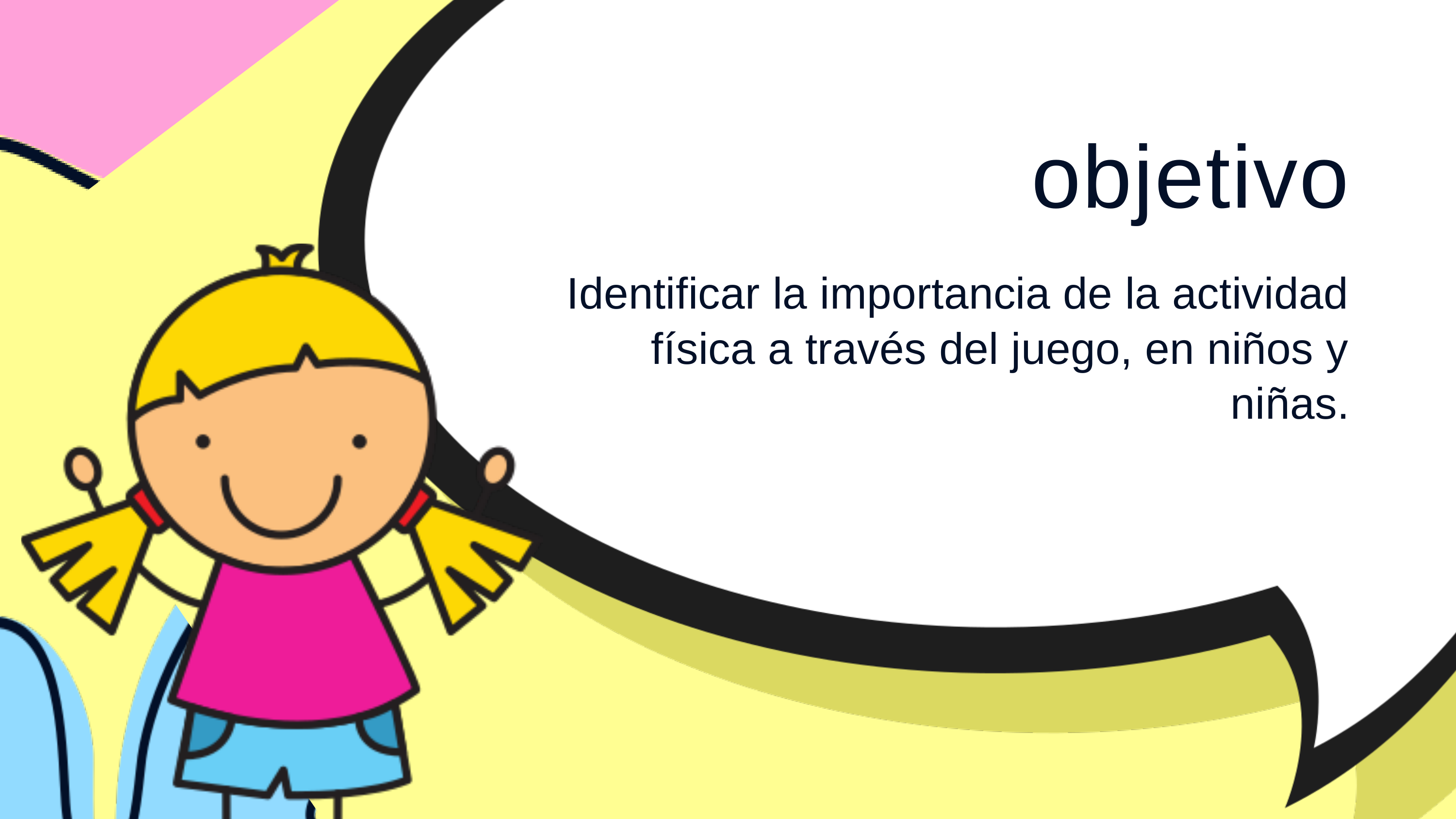

objetivo

Identificar la importancia de la actividad física a través del juego, en niños y niñas.